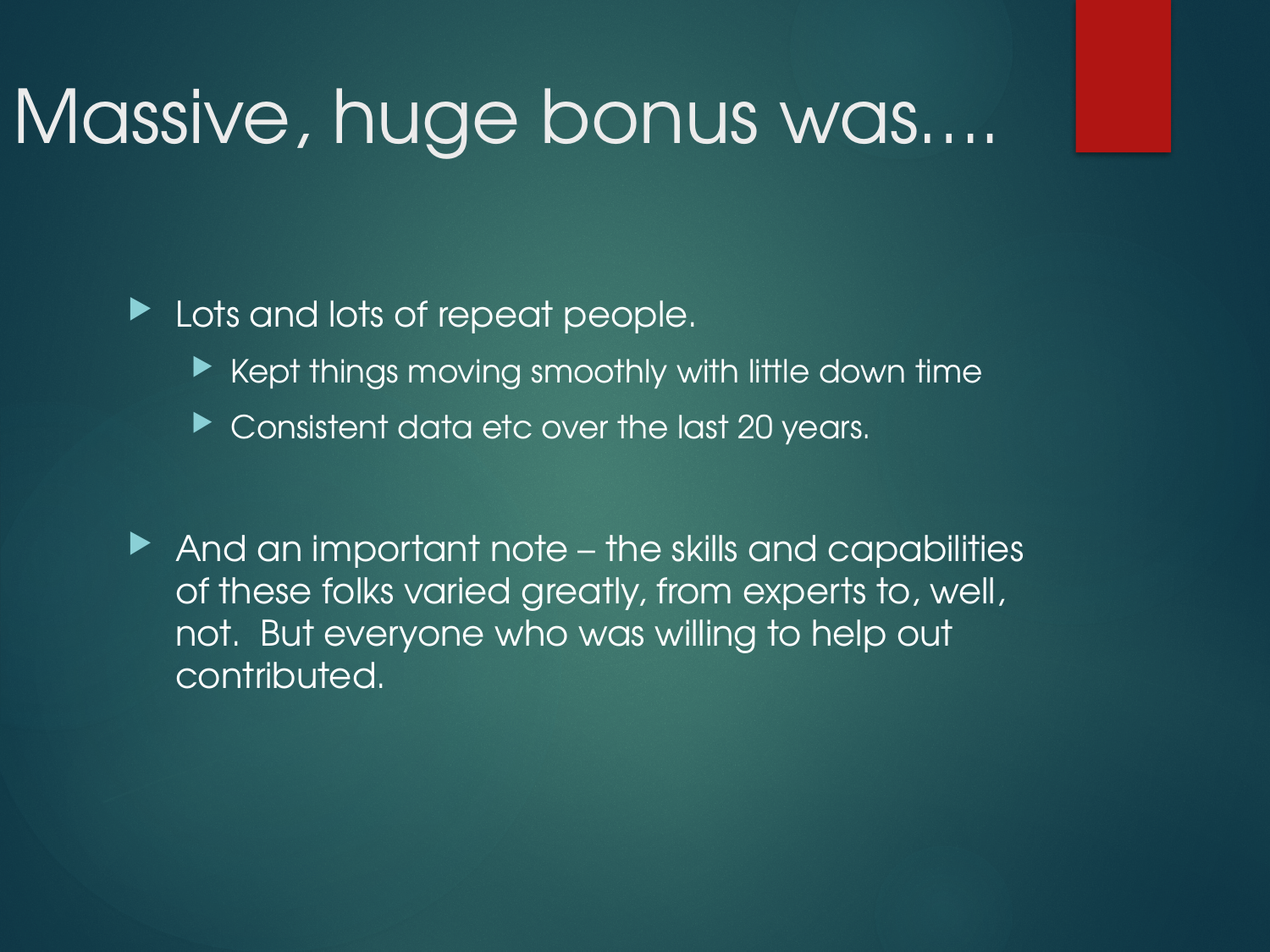

# Massive, huge bonus was….
Lots and lots of repeat people.
Kept things moving smoothly with little down time
Consistent data etc over the last 20 years.

And an important note – the skills and capabilities of these folks varied greatly, from experts to, well, not.  But everyone who was willing to help out contributed.